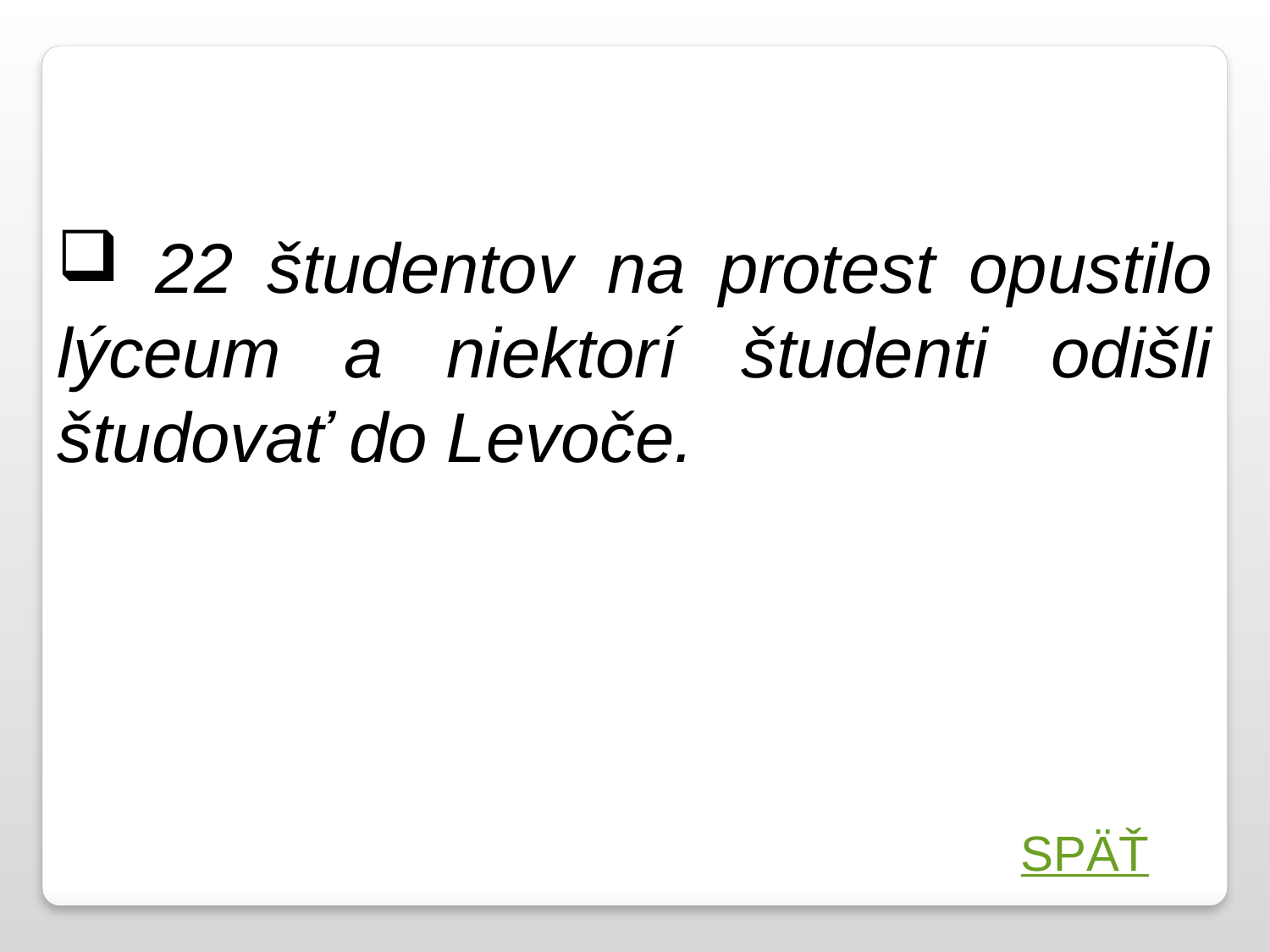

22 študentov na protest opustilo lýceum a niektorí študenti odišli študovať do Levoče.
SPÄŤ